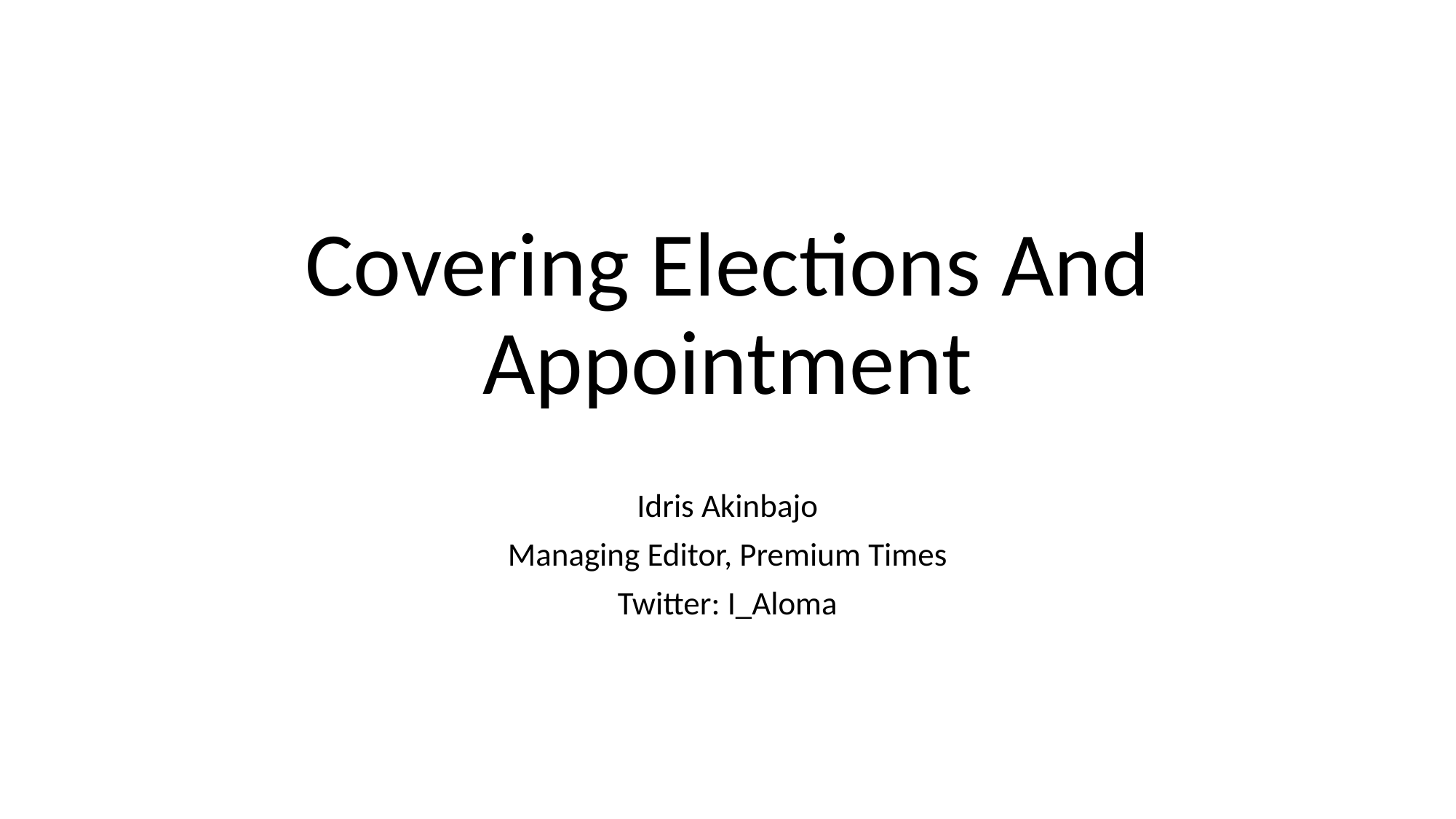

# Covering Elections And Appointment

Idris Akinbajo
Managing Editor, Premium Times
Twitter: I_Aloma